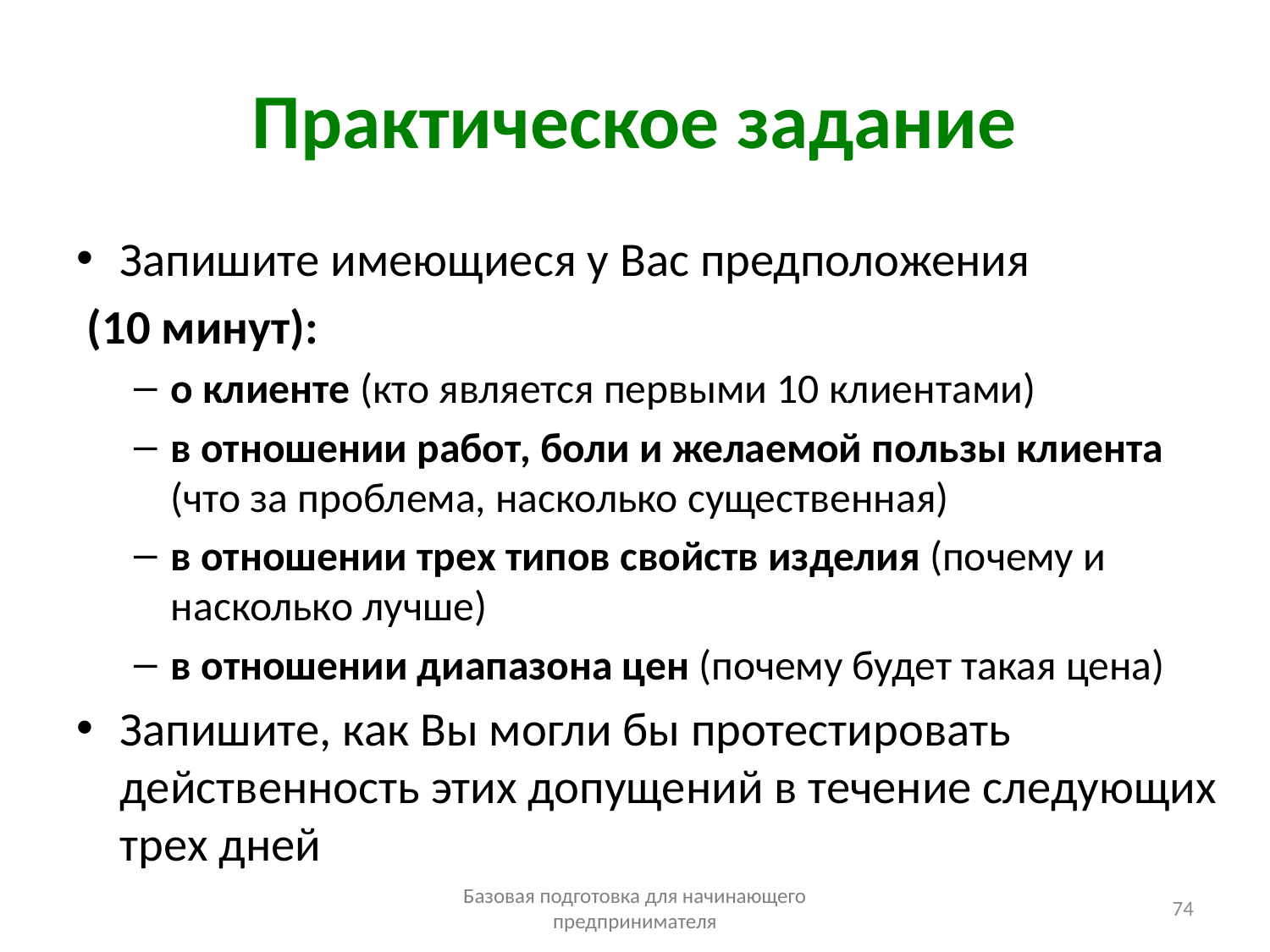

# Практическое задание
Запишите имеющиеся у Вас предположения
 (10 минут):
о клиенте (кто является первыми 10 клиентами)
в отношении работ, боли и желаемой пользы клиента (что за проблема, насколько существенная)
в отношении трех типов свойств изделия (почему и насколько лучше)
в отношении диапазона цен (почему будет такая цена)
Запишите, как Вы могли бы протестировать действенность этих допущений в течение следующих трех дней
Базовая подготовка для начинающего предпринимателя
74